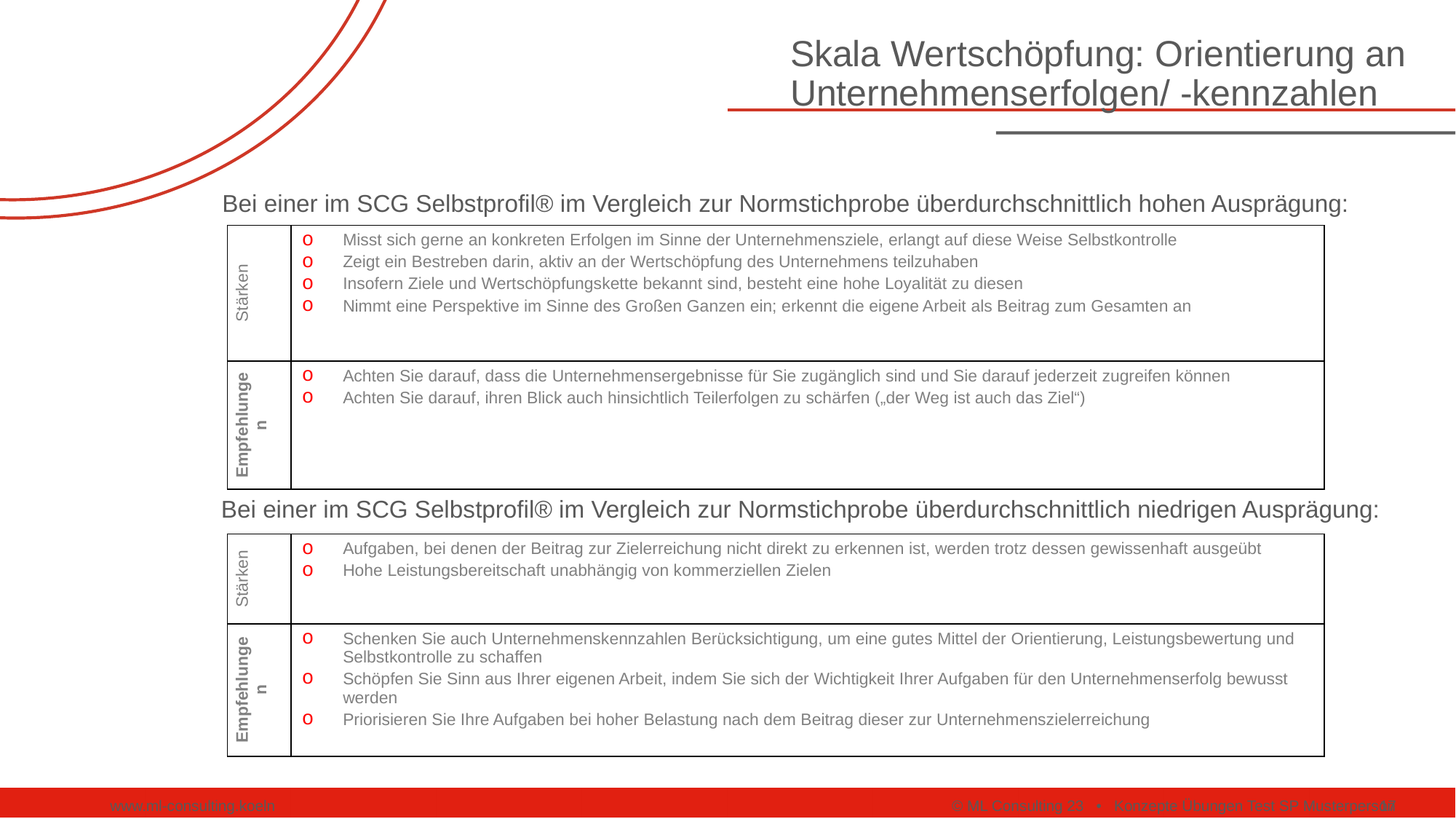

# Skala Wertschöpfung: Orientierung an Unternehmenserfolgen/ -kennzahlen
Bei einer im SCG Selbstprofil® im Vergleich zur Normstichprobe überdurchschnittlich hohen Ausprägung:

| Stärken | Misst sich gerne an konkreten Erfolgen im Sinne der Unternehmensziele, erlangt auf diese Weise Selbstkontrolle Zeigt ein Bestreben darin, aktiv an der Wertschöpfung des Unternehmens teilzuhaben Insofern Ziele und Wertschöpfungskette bekannt sind, besteht eine hohe Loyalität zu diesen Nimmt eine Perspektive im Sinne des Großen Ganzen ein; erkennt die eigene Arbeit als Beitrag zum Gesamten an |
| --- | --- |
| Empfehlungen | Achten Sie darauf, dass die Unternehmensergebnisse für Sie zugänglich sind und Sie darauf jederzeit zugreifen können Achten Sie darauf, ihren Blick auch hinsichtlich Teilerfolgen zu schärfen („der Weg ist auch das Ziel“) |
Bei einer im SCG Selbstprofil® im Vergleich zur Normstichprobe überdurchschnittlich niedrigen Ausprägung:

| Stärken | Aufgaben, bei denen der Beitrag zur Zielerreichung nicht direkt zu erkennen ist, werden trotz dessen gewissenhaft ausgeübt Hohe Leistungsbereitschaft unabhängig von kommerziellen Zielen |
| --- | --- |
| Empfehlungen | Schenken Sie auch Unternehmenskennzahlen Berücksichtigung, um eine gutes Mittel der Orientierung, Leistungsbewertung und Selbstkontrolle zu schaffen Schöpfen Sie Sinn aus Ihrer eigenen Arbeit, indem Sie sich der Wichtigkeit Ihrer Aufgaben für den Unternehmenserfolg bewusst werden Priorisieren Sie Ihre Aufgaben bei hoher Belastung nach dem Beitrag dieser zur Unternehmenszielerreichung |
www.ml-consulting.koeln                                                                                                                                                                  © ML Consulting 23   •   Konzepte Übungen Test SP Musterperson
17